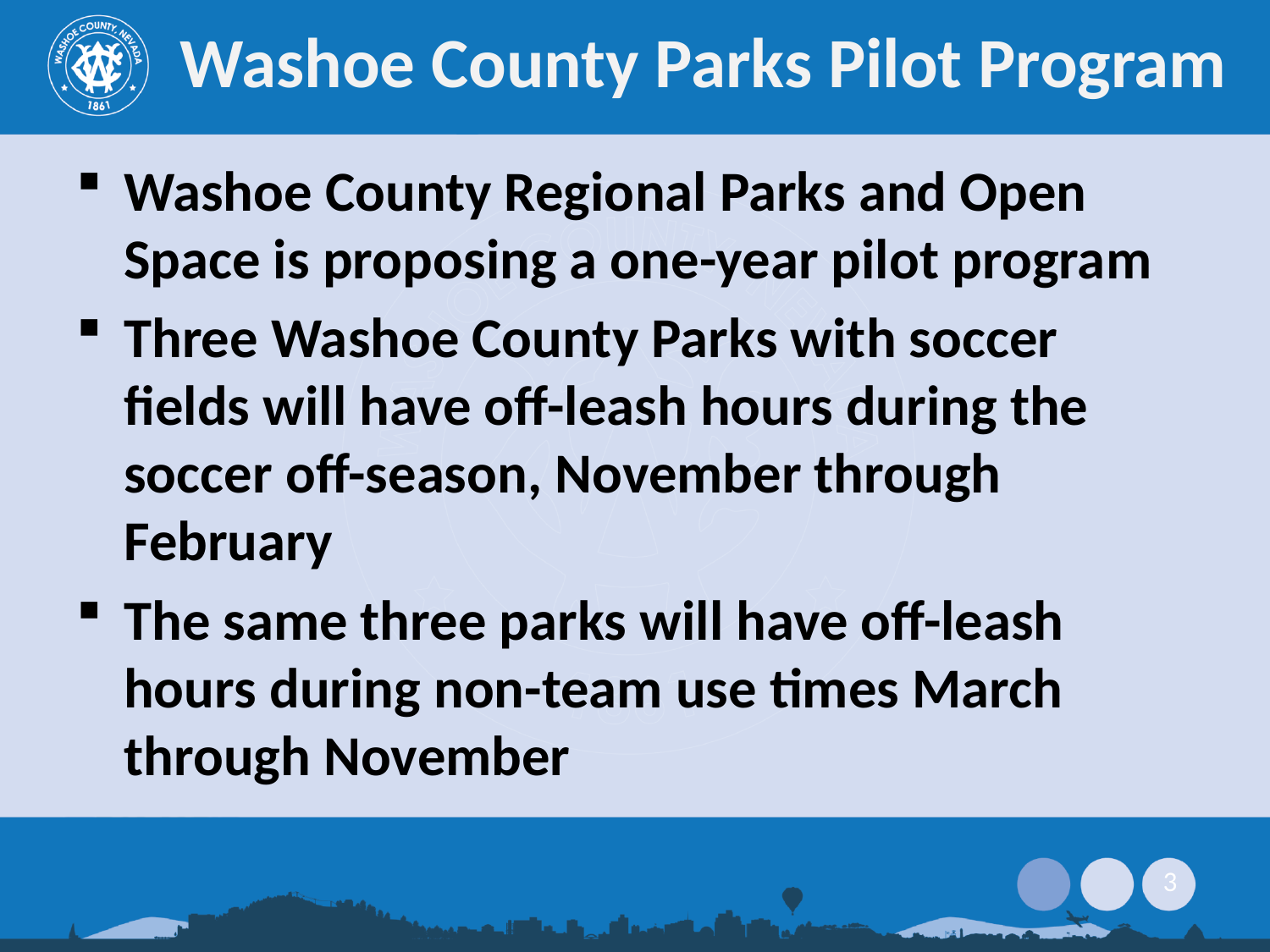

# Washoe County Parks Pilot Program
Washoe County Regional Parks and Open Space is proposing a one-year pilot program
Three Washoe County Parks with soccer fields will have off-leash hours during the soccer off-season, November through February
The same three parks will have off-leash hours during non-team use times March through November